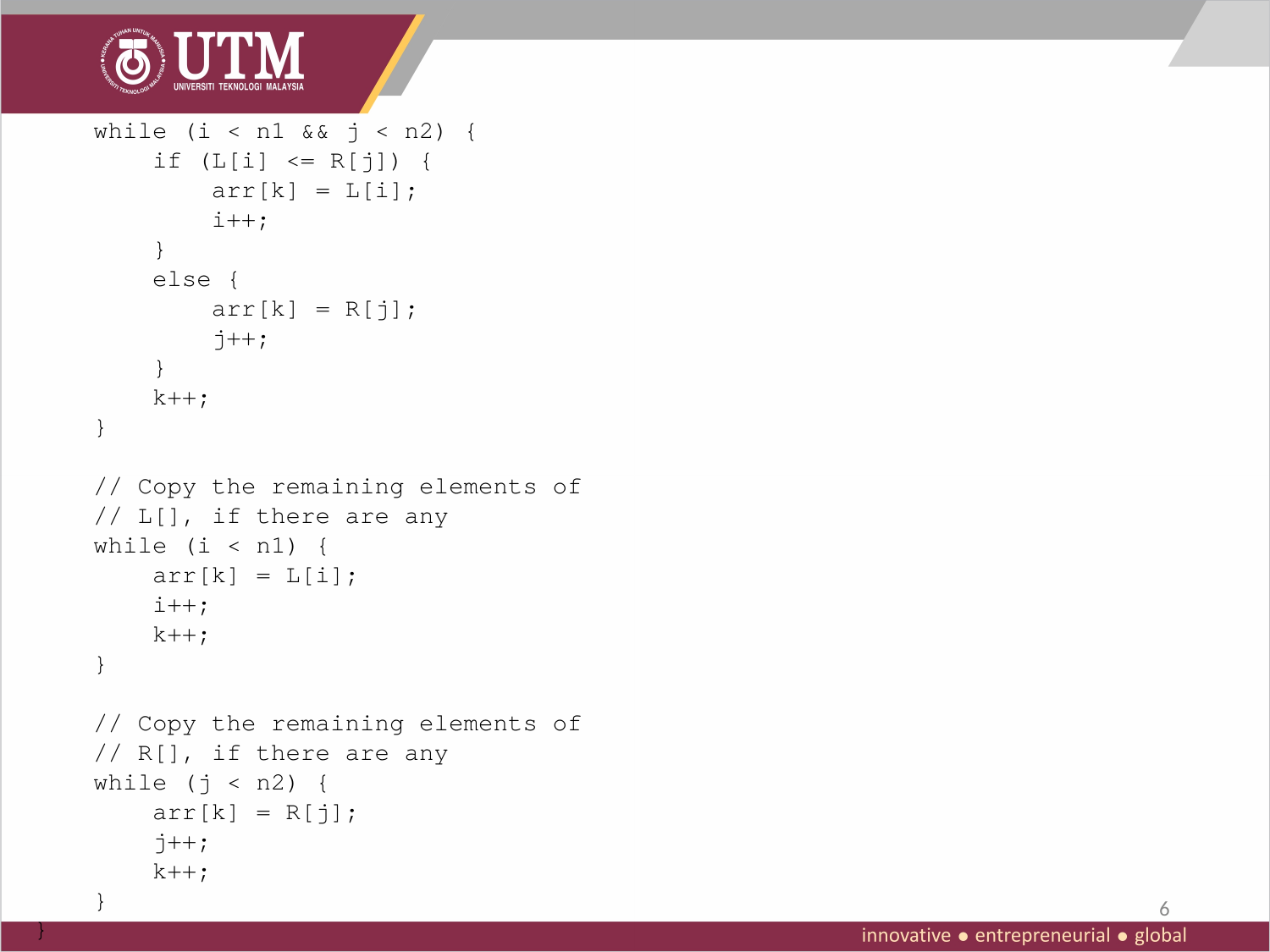

while (i < n1 && j < n2) {
        if (L[i] <= R[j]) {
            arr[k] = L[i];
            i++;
        }
        else {
            arr[k] = R[j];
            j++;
        }
        k++;
    }

    // Copy the remaining elements of
    // L[], if there are any
    while (i < n1) {
        arr[k] = L[i];
        i++;
        k++;
    }

    // Copy the remaining elements of
    // R[], if there are any
    while (j < n2) {
        arr[k] = R[j];
        j++;
        k++;
    }
}
6